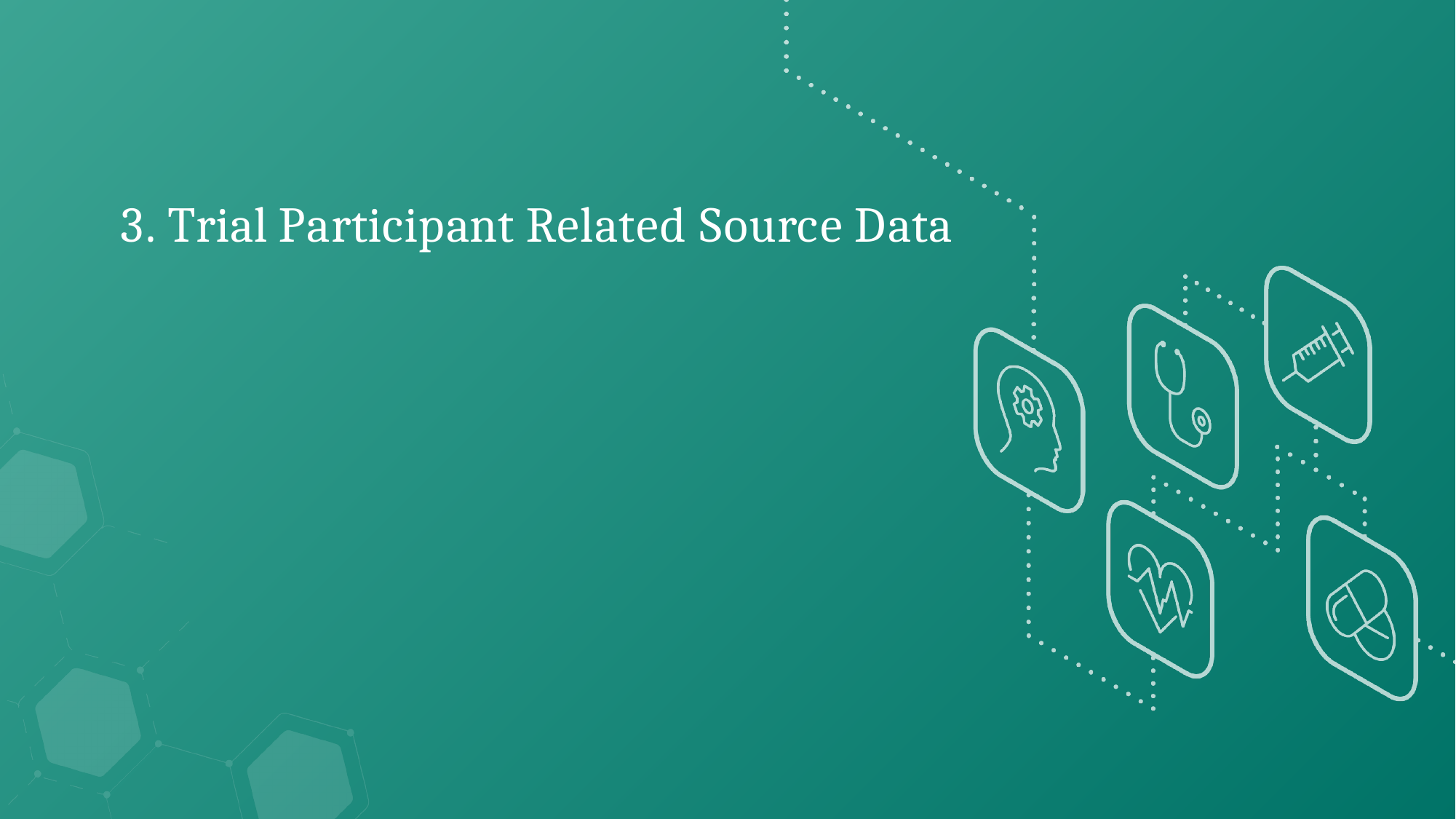

# 3. Trial Participant Related Source Data